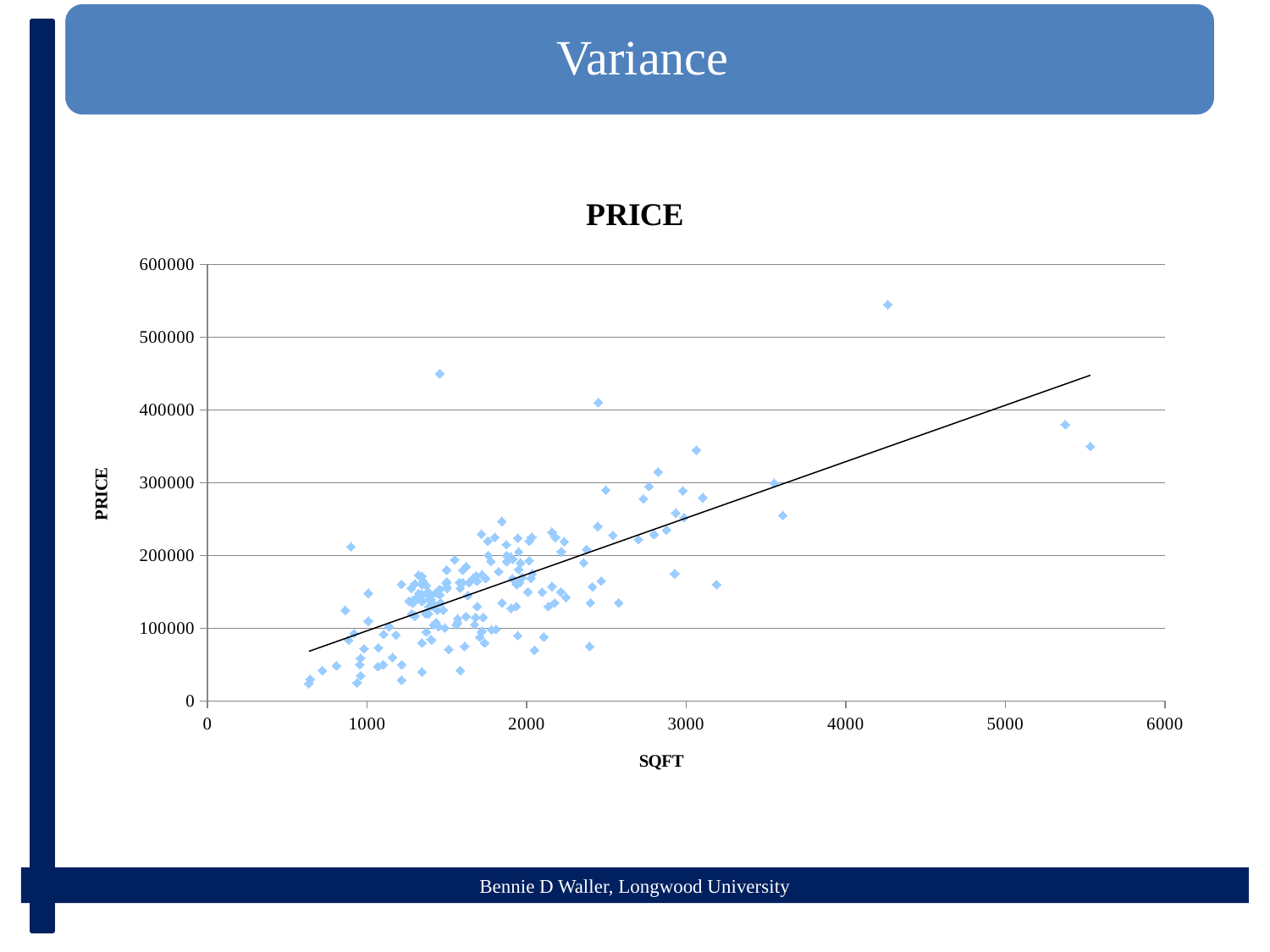

Variance

### Chart:

| Category | PRICE |
|---|---|